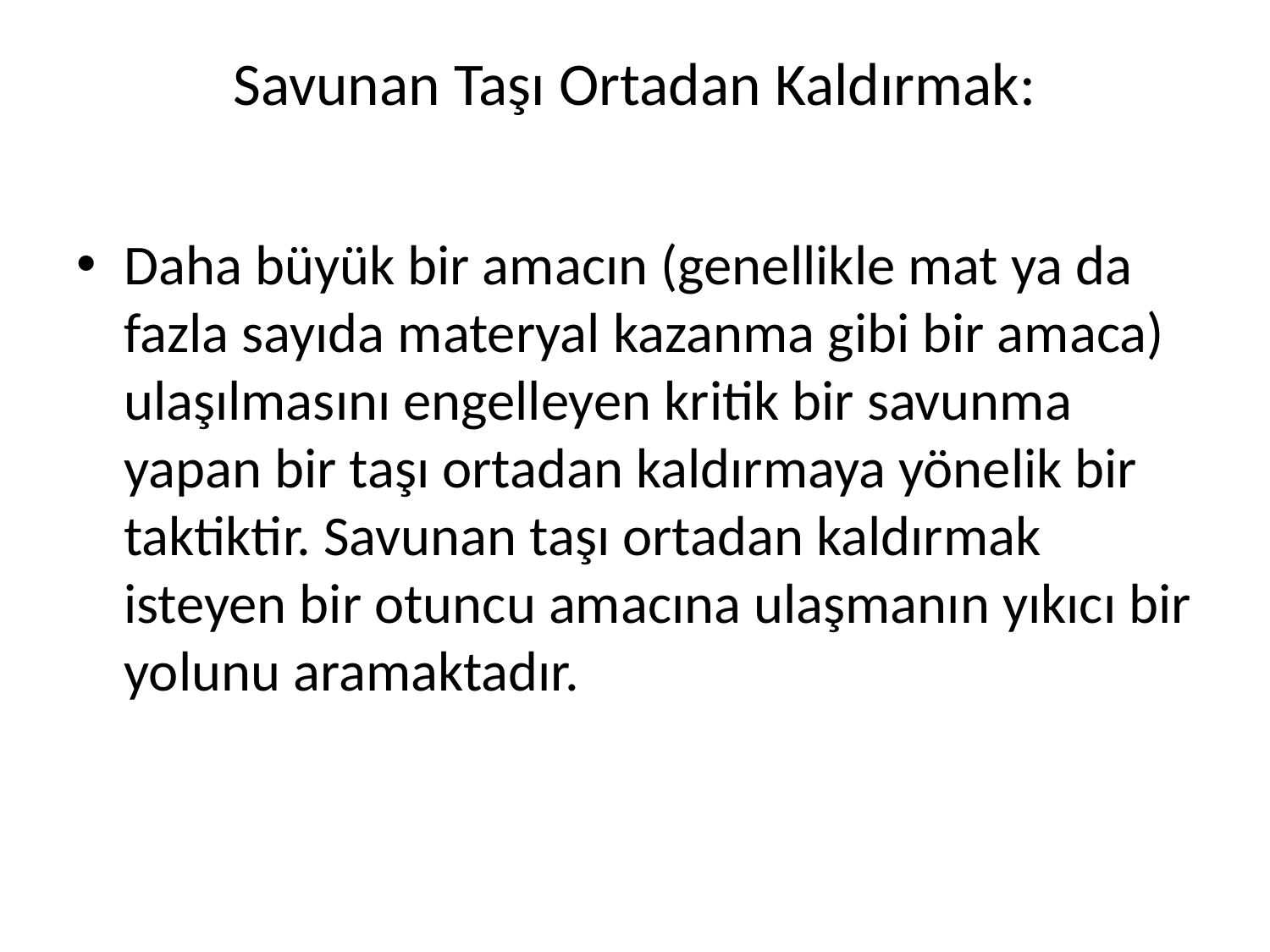

# Savunan Taşı Ortadan Kaldırmak:
Daha büyük bir amacın (genellikle mat ya da fazla sayıda materyal kazanma gibi bir amaca) ulaşılmasını engelleyen kritik bir savunma yapan bir taşı ortadan kaldırmaya yönelik bir taktiktir. Savunan taşı ortadan kaldırmak isteyen bir otuncu amacına ulaşmanın yıkıcı bir yolunu aramaktadır.